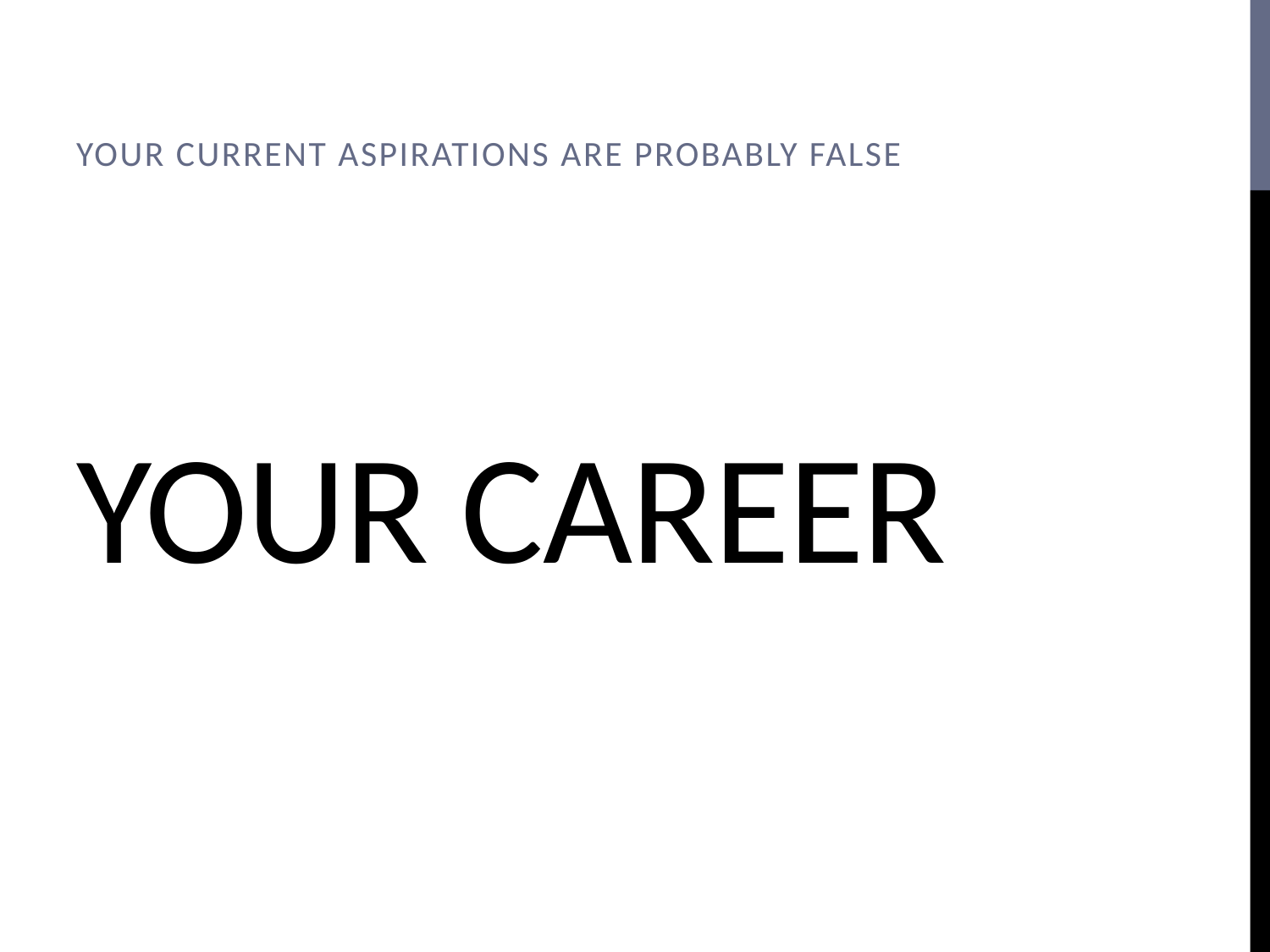

Your current aspirations are probably false
# Your Career